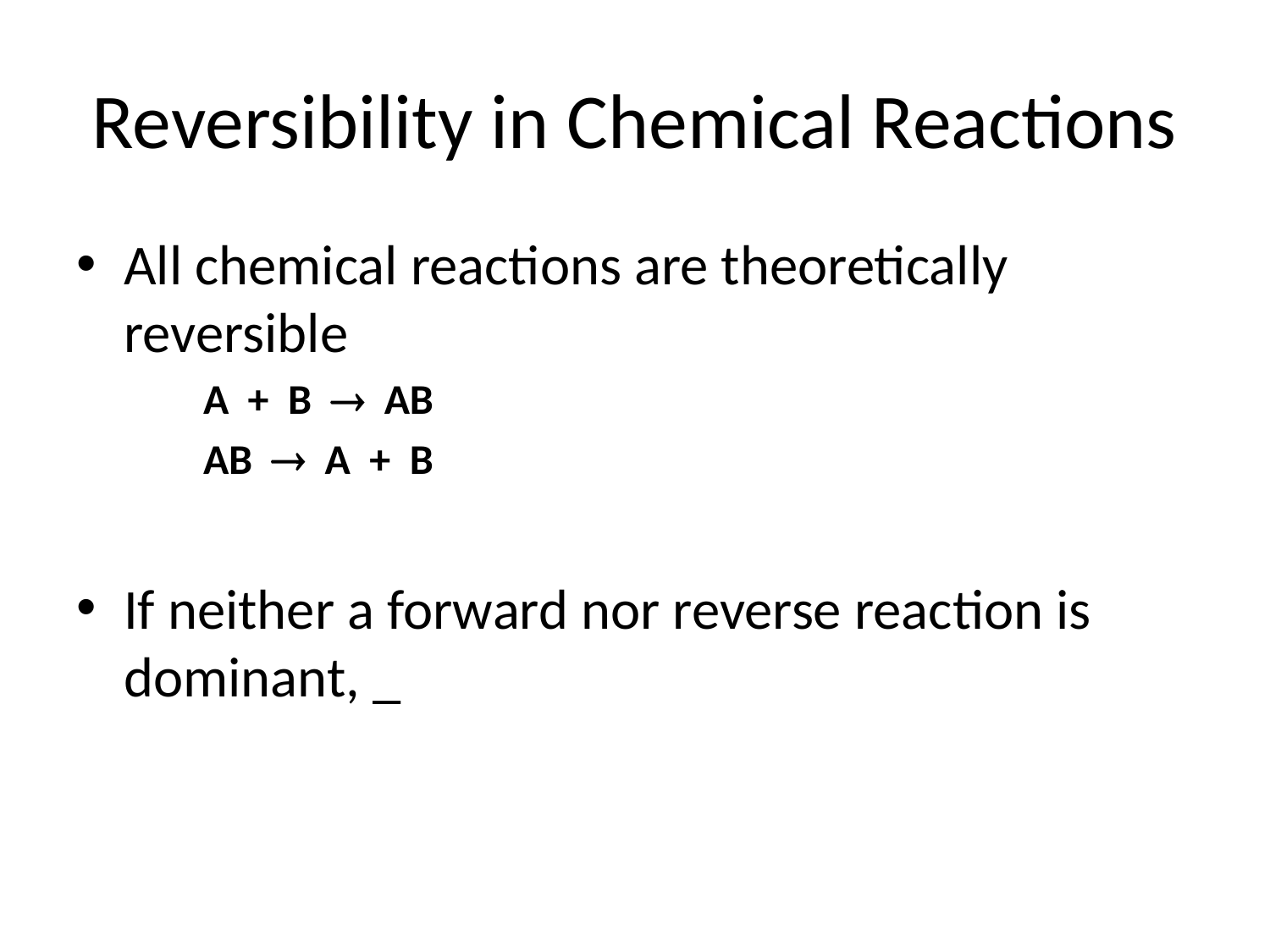

# Reversibility in Chemical Reactions
All chemical reactions are theoretically reversible
A  +  B  →  AB
AB  →  A  +  B

If neither a forward nor reverse reaction is dominant, _